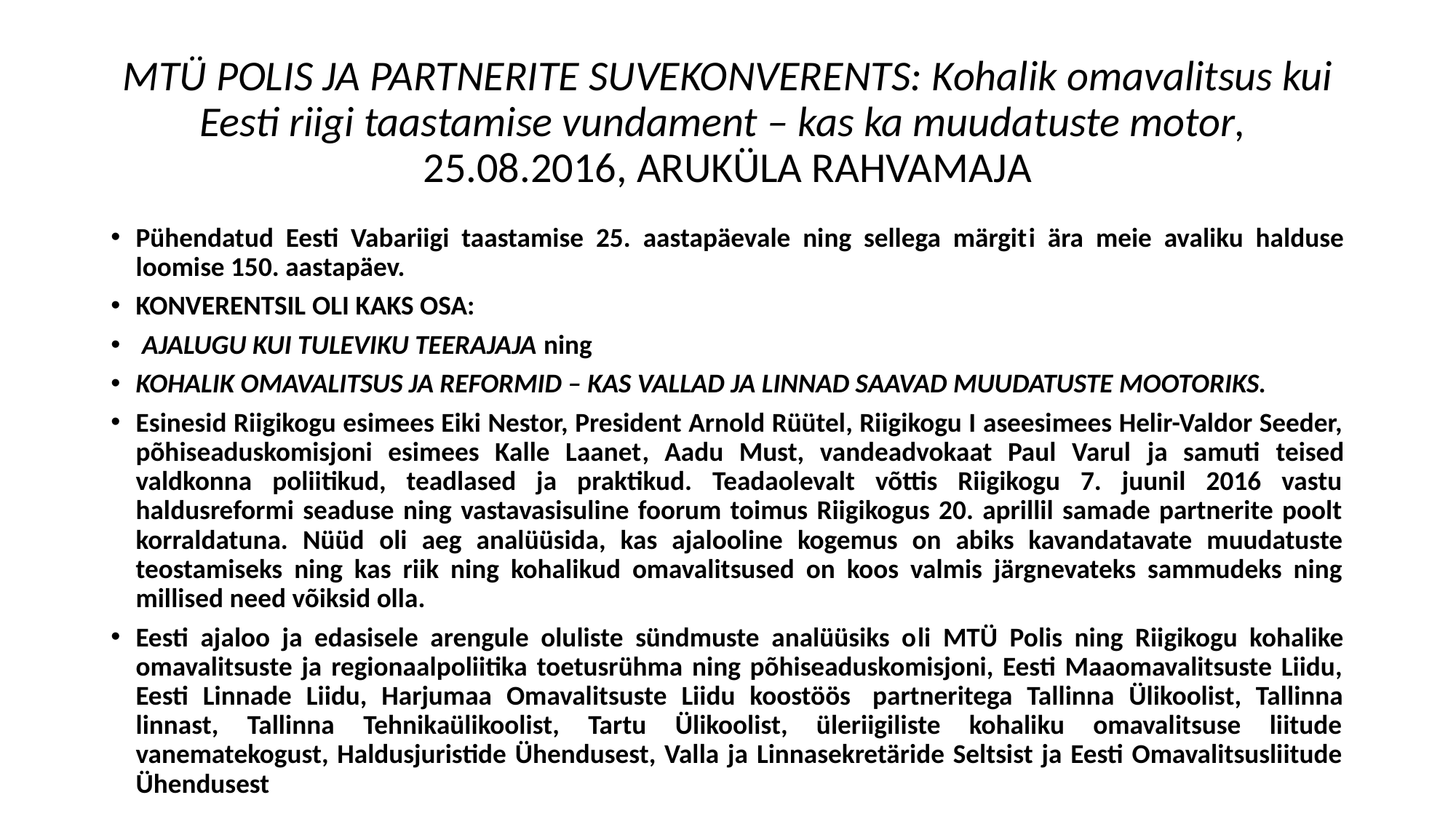

# MTÜ POLIS JA PARTNERITE SUVEKONVERENTS: Kohalik omavalitsus kui Eesti riigi taastamise vundament – kas ka muudatuste motor, 25.08.2016, ARUKÜLA RAHVAMAJA
Pühendatud Eesti Vabariigi taastamise 25. aastapäevale ning sellega märgiti ära meie avaliku halduse loomise 150. aastapäev.
KONVERENTSIL OLI KAKS OSA:
 AJALUGU KUI TULEVIKU TEERAJAJA ning
KOHALIK OMAVALITSUS JA REFORMID – KAS VALLAD JA LINNAD SAAVAD MUUDATUSTE MOOTORIKS.
Esinesid Riigikogu esimees Eiki Nestor, President Arnold Rüütel, Riigikogu I aseesimees Helir-Valdor Seeder, põhiseaduskomisjoni esimees Kalle Laanet, Aadu Must, vandeadvokaat Paul Varul ja samuti teised valdkonna poliitikud, teadlased ja praktikud. Teadaolevalt võttis Riigikogu 7. juunil 2016 vastu haldusreformi seaduse ning vastavasisuline foorum toimus Riigikogus 20. aprillil samade partnerite poolt korraldatuna. Nüüd oli aeg analüüsida, kas ajalooline kogemus on abiks kavandatavate muudatuste teostamiseks ning kas riik ning kohalikud omavalitsused on koos valmis järgnevateks sammudeks ning millised need võiksid olla.
Eesti ajaloo ja edasisele arengule oluliste sündmuste analüüsiks oli MTÜ Polis ning Riigikogu kohalike omavalitsuste ja regionaalpoliitika toetusrühma ning põhiseaduskomisjoni, Eesti Maaomavalitsuste Liidu, Eesti Linnade Liidu, Harjumaa Omavalitsuste Liidu koostöös  partneritega Tallinna Ülikoolist, Tallinna linnast, Tallinna Tehnikaülikoolist, Tartu Ülikoolist, üleriigiliste kohaliku omavalitsuse liitude vanematekogust, Haldusjuristide Ühendusest, Valla ja Linnasekretäride Seltsist ja Eesti Omavalitsusliitude Ühendusest